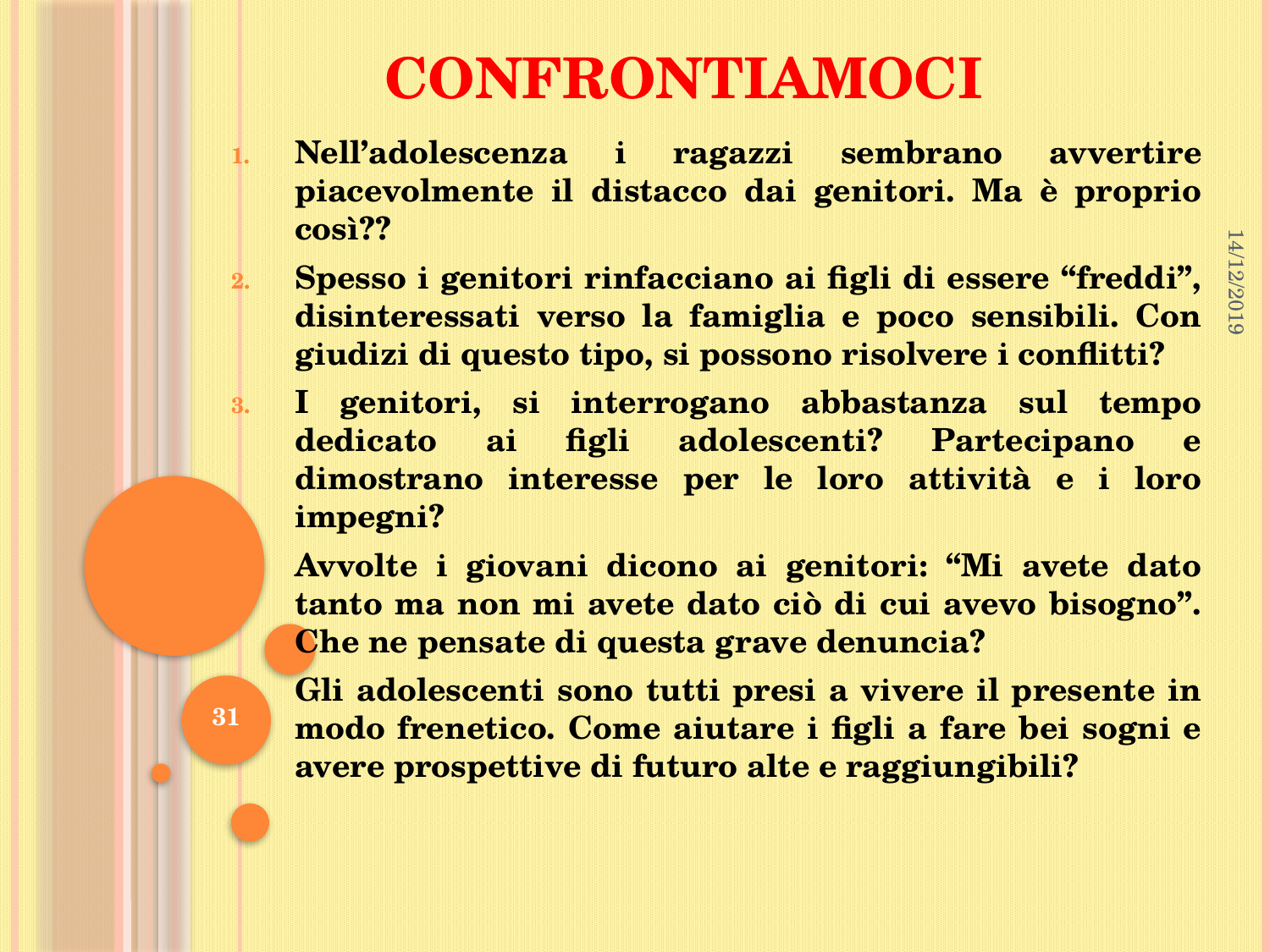

# Confrontiamoci
Nell’adolescenza i ragazzi sembrano avvertire piacevolmente il distacco dai genitori. Ma è proprio così??
Spesso i genitori rinfacciano ai figli di essere “freddi”, disinteressati verso la famiglia e poco sensibili. Con giudizi di questo tipo, si possono risolvere i conflitti?
I genitori, si interrogano abbastanza sul tempo dedicato ai figli adolescenti? Partecipano e dimostrano interesse per le loro attività e i loro impegni?
Avvolte i giovani dicono ai genitori: “Mi avete dato tanto ma non mi avete dato ciò di cui avevo bisogno”. Che ne pensate di questa grave denuncia?
Gli adolescenti sono tutti presi a vivere il presente in modo frenetico. Come aiutare i figli a fare bei sogni e avere prospettive di futuro alte e raggiungibili?
14/12/2019
31